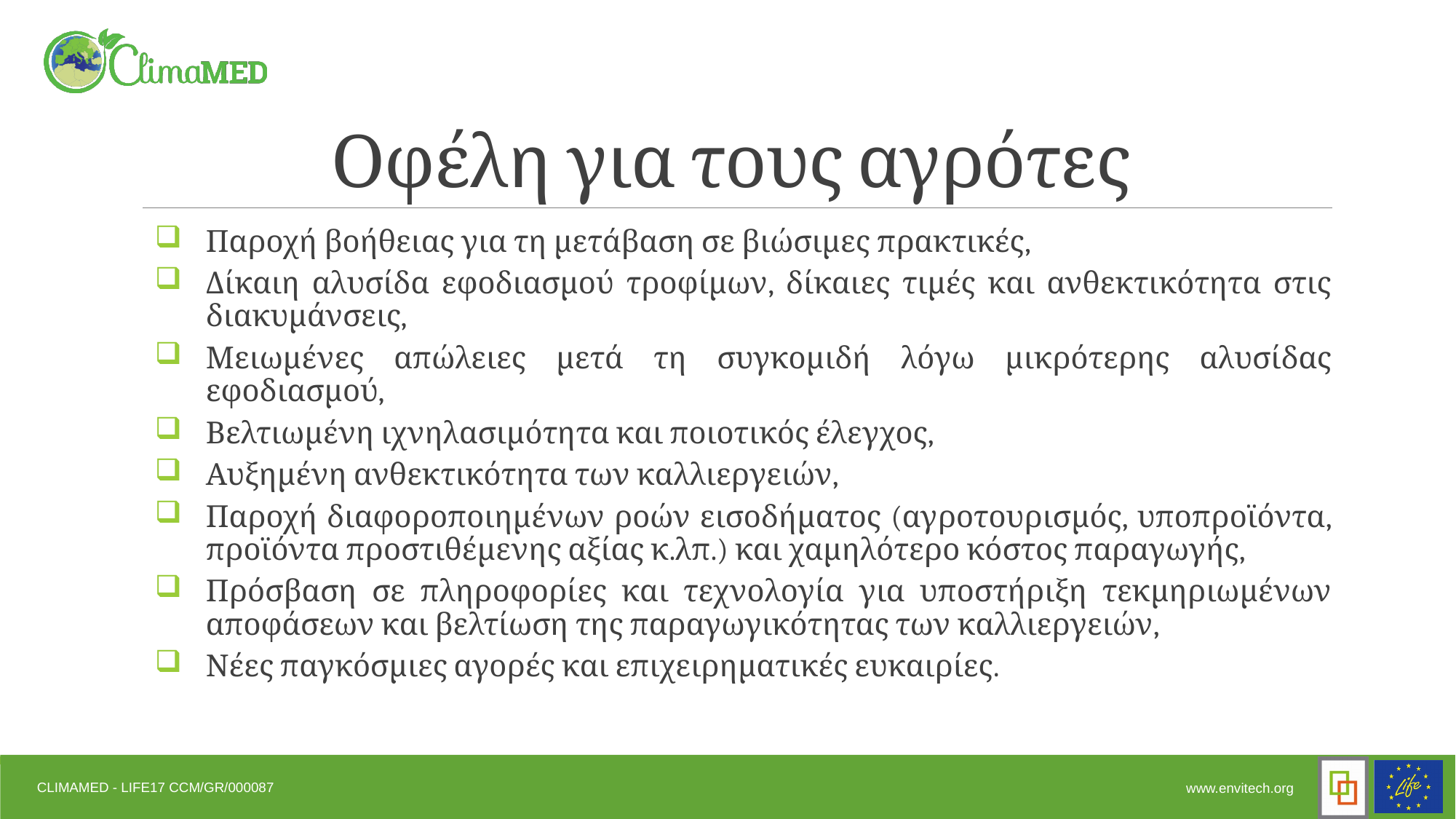

# Οφέλη για τους αγρότες
Παροχή βοήθειας για τη μετάβαση σε βιώσιμες πρακτικές,
Δίκαιη αλυσίδα εφοδιασμού τροφίμων, δίκαιες τιμές και ανθεκτικότητα στις διακυμάνσεις,
Μειωμένες απώλειες μετά τη συγκομιδή λόγω μικρότερης αλυσίδας εφοδιασμού,
Βελτιωμένη ιχνηλασιμότητα και ποιοτικός έλεγχος,
Αυξημένη ανθεκτικότητα των καλλιεργειών,
Παροχή διαφοροποιημένων ροών εισοδήματος (αγροτουρισμός, υποπροϊόντα, προϊόντα προστιθέμενης αξίας κ.λπ.) και χαμηλότερο κόστος παραγωγής,
Πρόσβαση σε πληροφορίες και τεχνολογία για υποστήριξη τεκμηριωμένων αποφάσεων και βελτίωση της παραγωγικότητας των καλλιεργειών,
Νέες παγκόσμιες αγορές και επιχειρηματικές ευκαιρίες.